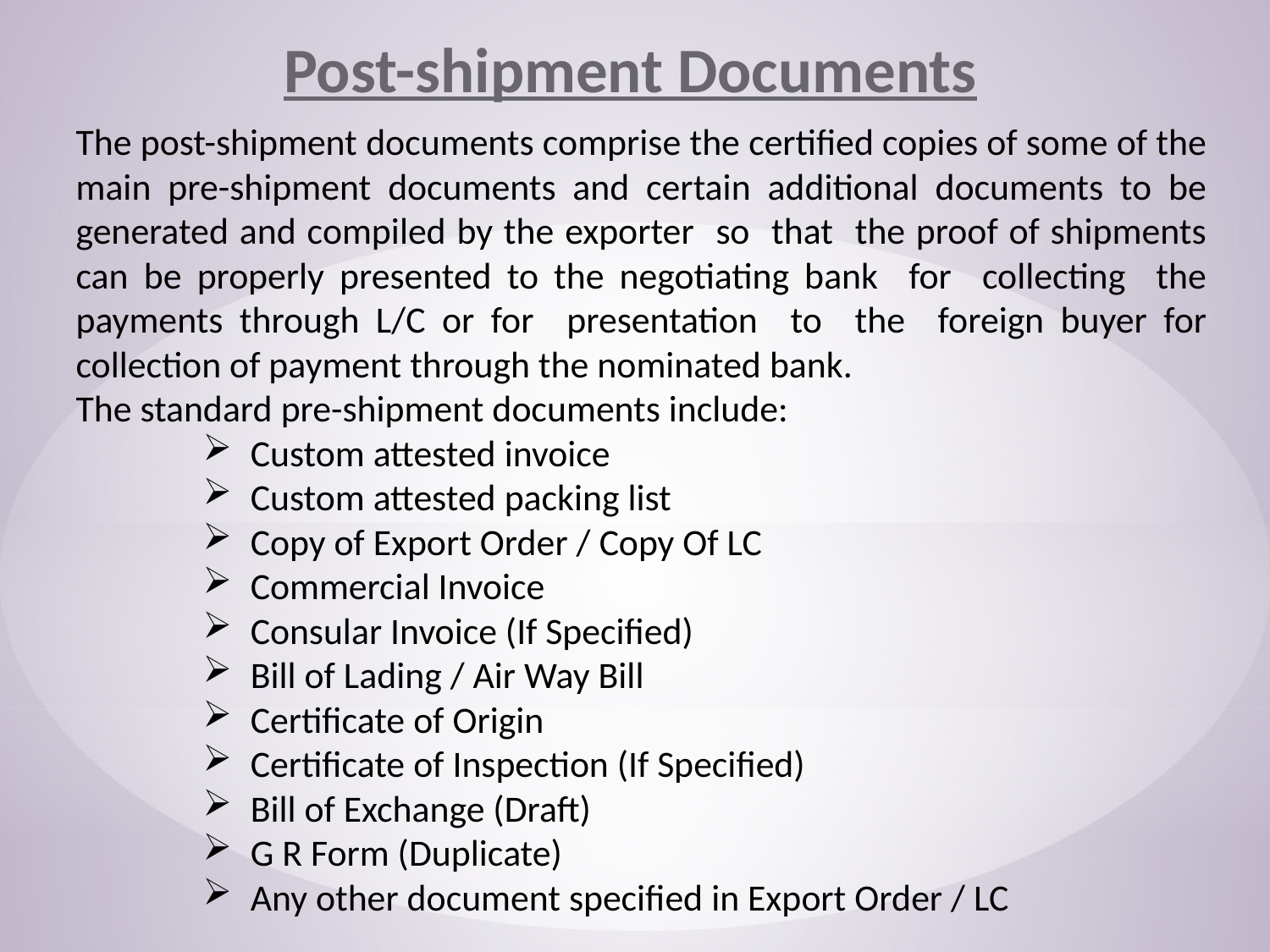

Post-shipment Documents
The post-shipment documents comprise the certified copies of some of the main pre-shipment documents and certain additional documents to be generated and compiled by the exporter  so  that  the proof of shipments can be properly presented to the negotiating bank  for  collecting  the payments through L/C or for  presentation  to  the  foreign buyer for collection of payment through the nominated bank.
The standard pre-shipment documents include:
Custom attested invoice
Custom attested packing list
Copy of Export Order / Copy Of LC
Commercial Invoice
Consular Invoice (If Specified)
Bill of Lading / Air Way Bill
Certificate of Origin
Certificate of Inspection (If Specified)
Bill of Exchange (Draft)
G R Form (Duplicate)
Any other document specified in Export Order / LC